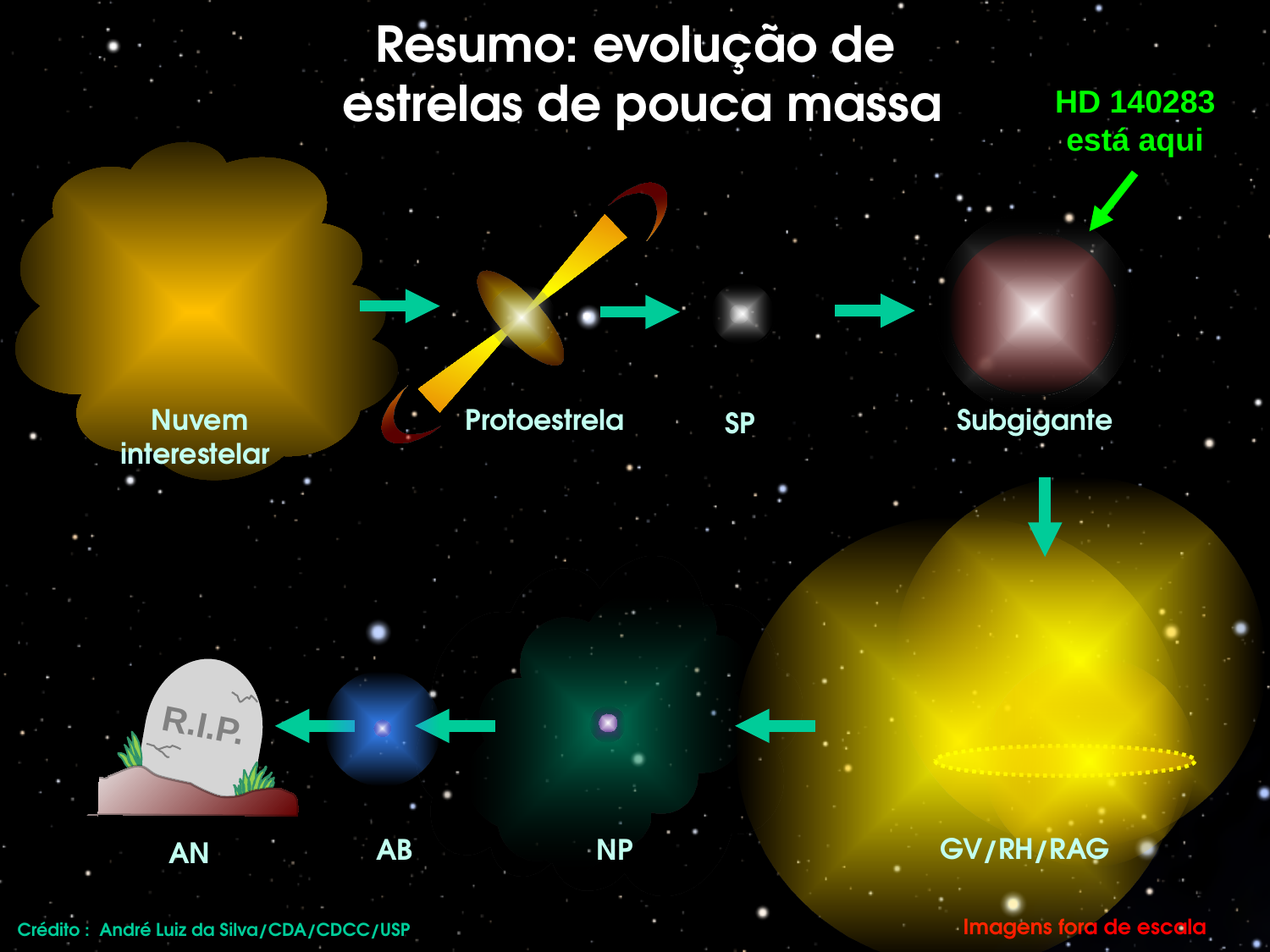

Resumo: evolução de
estrelas de pouca massa
HD 140283
está aqui

Nuvem interestelar
Protoestrela
Subgigante
SP

GV/RH/RAG

R.I.P.

AB
NP
AN
Imagens fora de escala
Crédito :  André Luiz da Silva/CDA/CDCC/USP